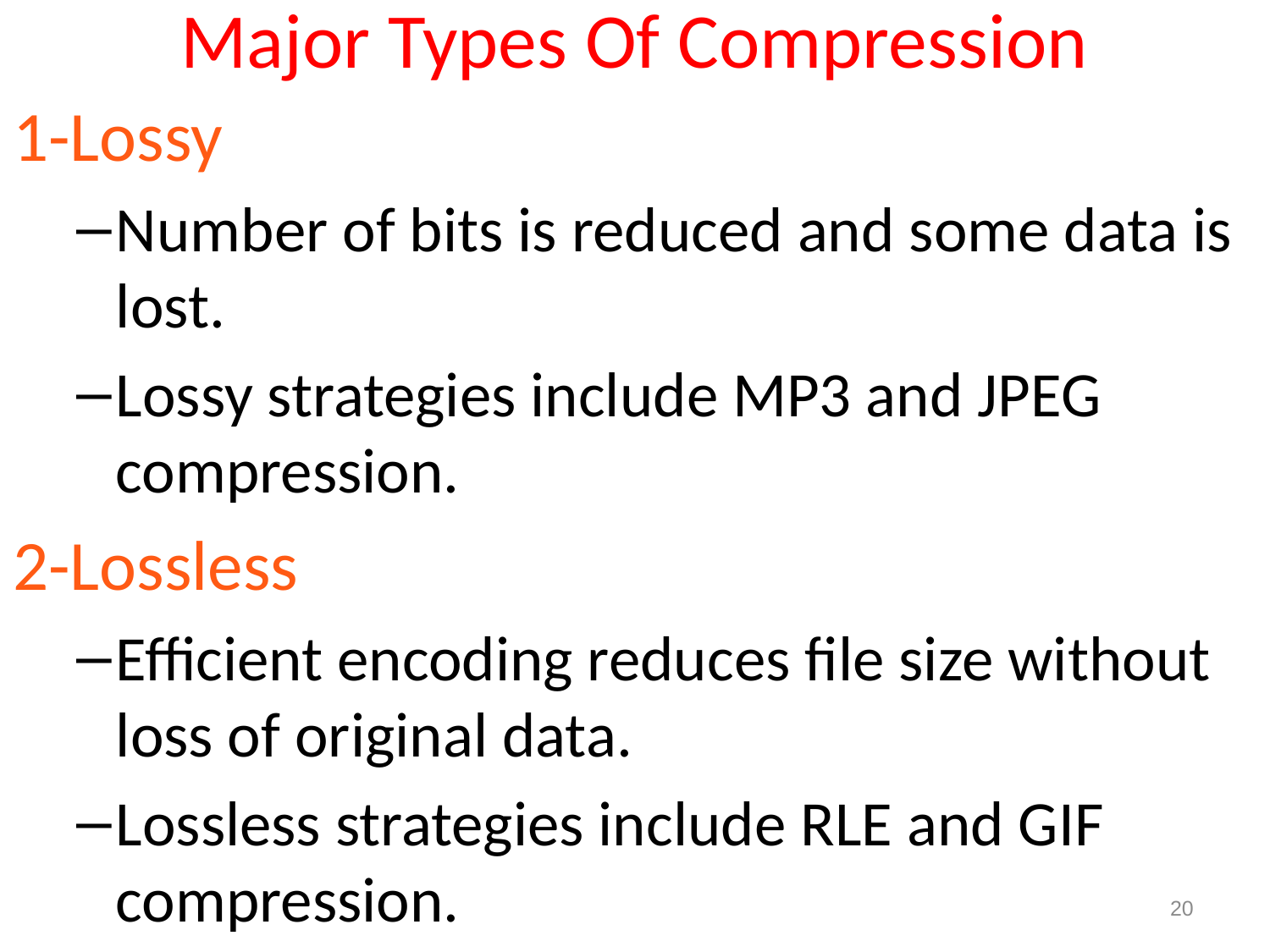

# Major Types Of Compression
1-Lossy
Number of bits is reduced and some data is lost.
Lossy strategies include MP3 and JPEG compression.
2-Lossless
Efficient encoding reduces file size without loss of original data.
Lossless strategies include RLE and GIF compression.
20